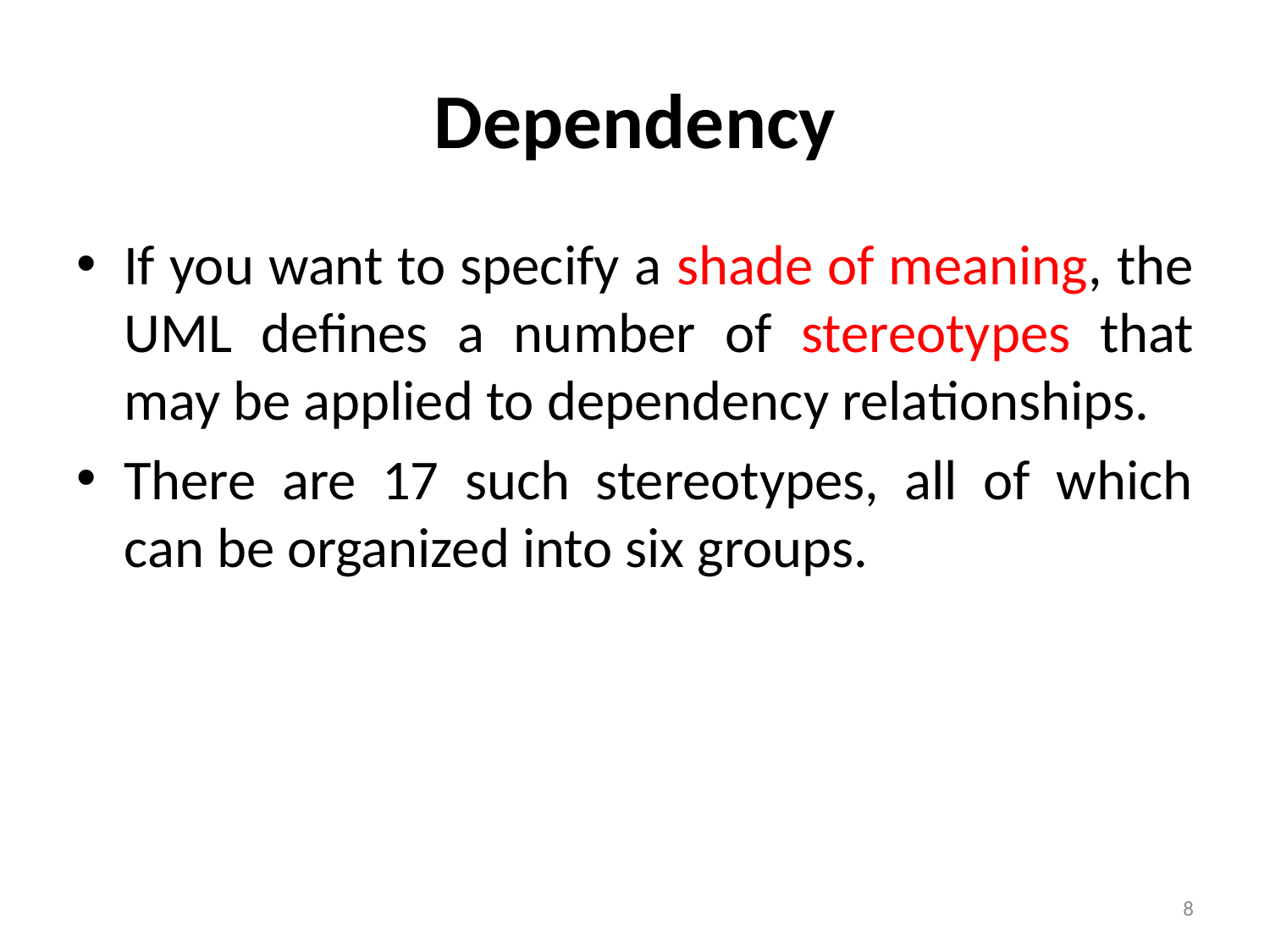

# Dependency
If you want to specify a shade of meaning, the UML defines a number of stereotypes that may be applied to dependency relationships.
There are 17 such stereotypes, all of which can be organized into six groups.
8